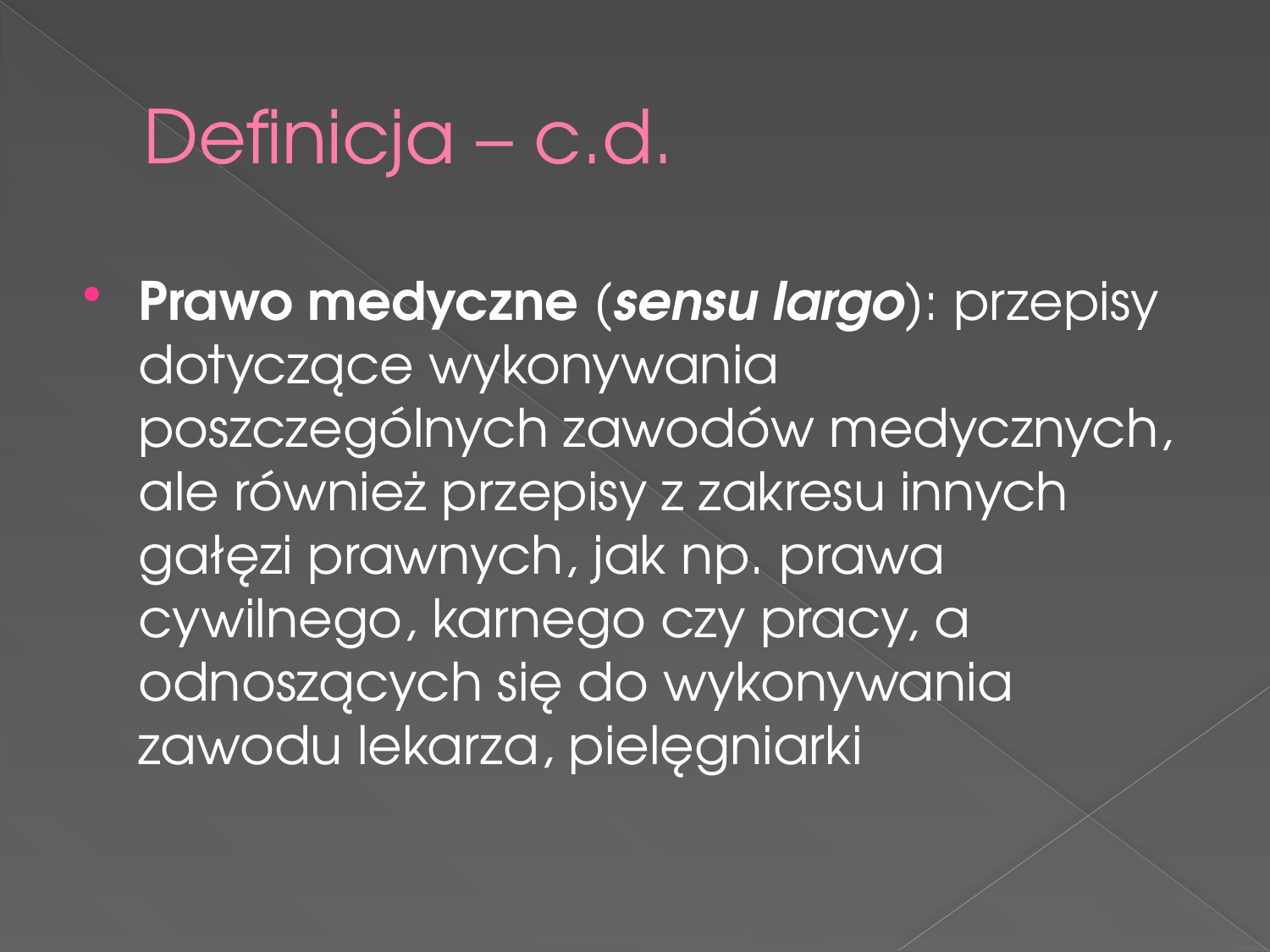

# Definicja – c.d.
Prawo medyczne (sensu largo): przepisy dotyczące wykonywania poszczególnych zawodów medycznych, ale również przepisy z zakresu innych gałęzi prawnych, jak np. prawa cywilnego, karnego czy pracy, a odnoszących się do wykonywania zawodu lekarza, pielęgniarki